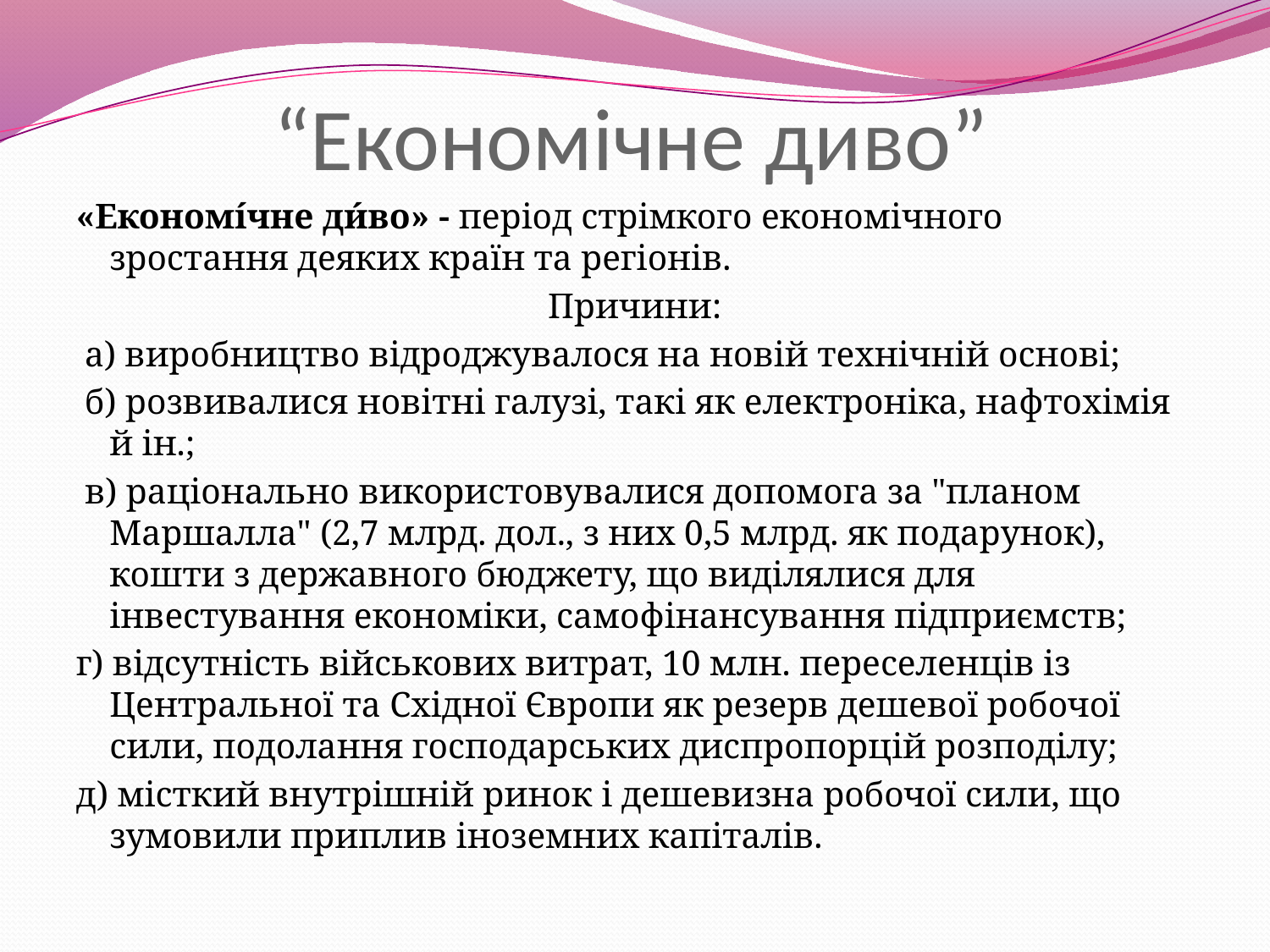

# “Економічне диво”
«Економі́чне ди́во» - період стрімкого економічного зростання деяких країн та регіонів.
Причини:
 а) виробництво відроджувалося на новій технічній основі;
 б) розвивалися новітні галузі, такі як електроніка, нафтохімія й ін.;
 в) раціонально використовувалися допомога за "планом Маршалла" (2,7 млрд. дол., з них 0,5 млрд. як подарунок), кошти з державного бюджету, що виділялися для інвестування економіки, самофінансування підприємств;
г) відсутність військових витрат, 10 млн. переселенців із Центральної та Східної Європи як резерв дешевої робочої сили, подолання господарських диспропорцій розподілу;
д) місткий внутрішній ринок і дешевизна робочої сили, що зумовили приплив іноземних капіталів.